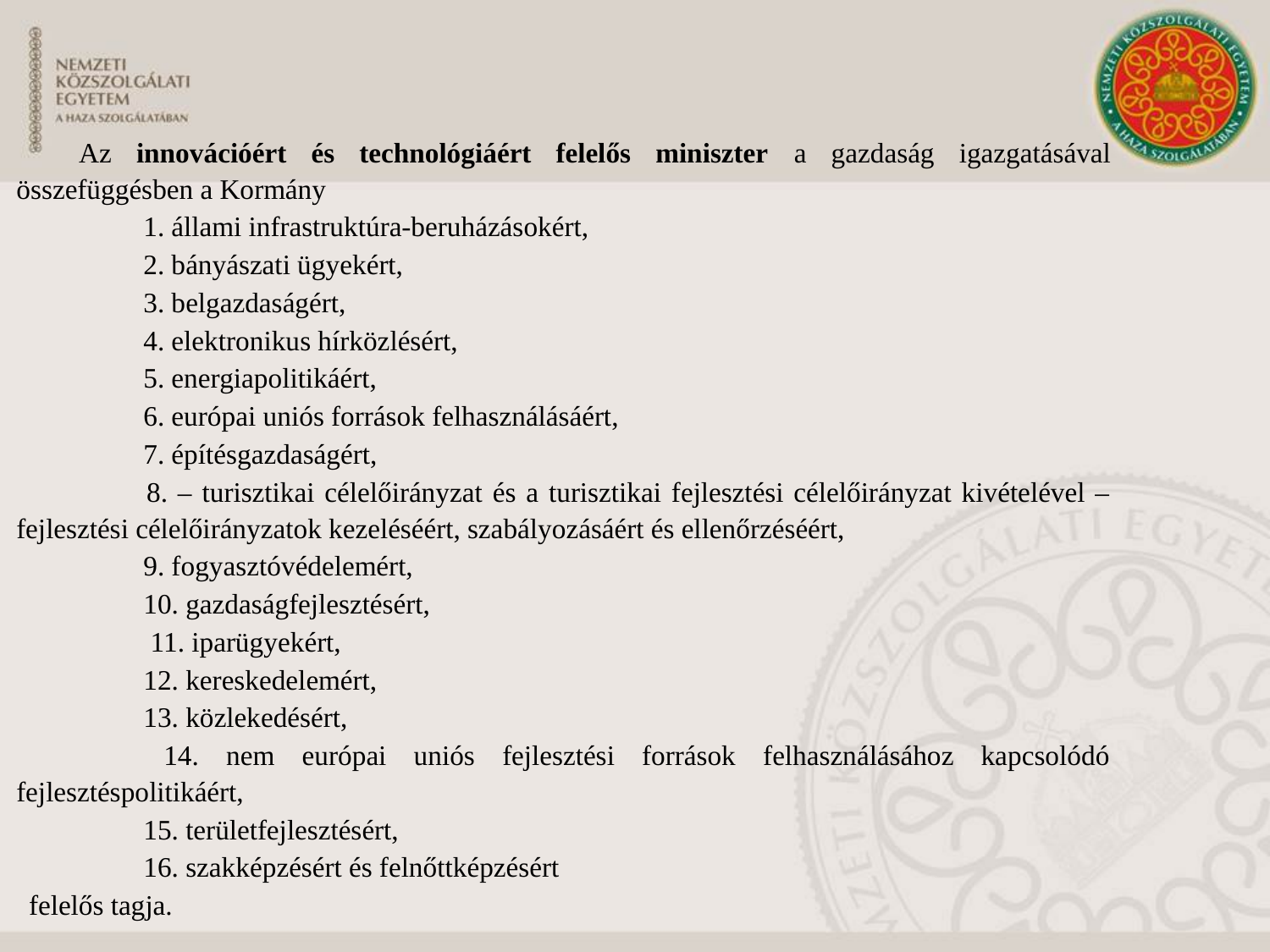

Az innovációért és technológiáért felelős miniszter a gazdaság igazgatásával összefüggésben a Kormány
	1. állami infrastruktúra-beruházásokért,
 	2. bányászati ügyekért,
 	3. belgazdaságért,
 	4. elektronikus hírközlésért,
 	5. energiapolitikáért,
 	6. európai uniós források felhasználásáért,
 	7. építésgazdaságért,
 	8. – turisztikai célelőirányzat és a turisztikai fejlesztési célelőirányzat kivételével – fejlesztési célelőirányzatok kezeléséért, szabályozásáért és ellenőrzéséért,
 	9. fogyasztóvédelemért,
 	10. gazdaságfejlesztésért,
	 11. iparügyekért,
 	12. kereskedelemért,
 	13. közlekedésért,
 	14. nem európai uniós fejlesztési források felhasználásához kapcsolódó fejlesztéspolitikáért,
 	15. területfejlesztésért,
 	16. szakképzésért és felnőttképzésért
felelős tagja.